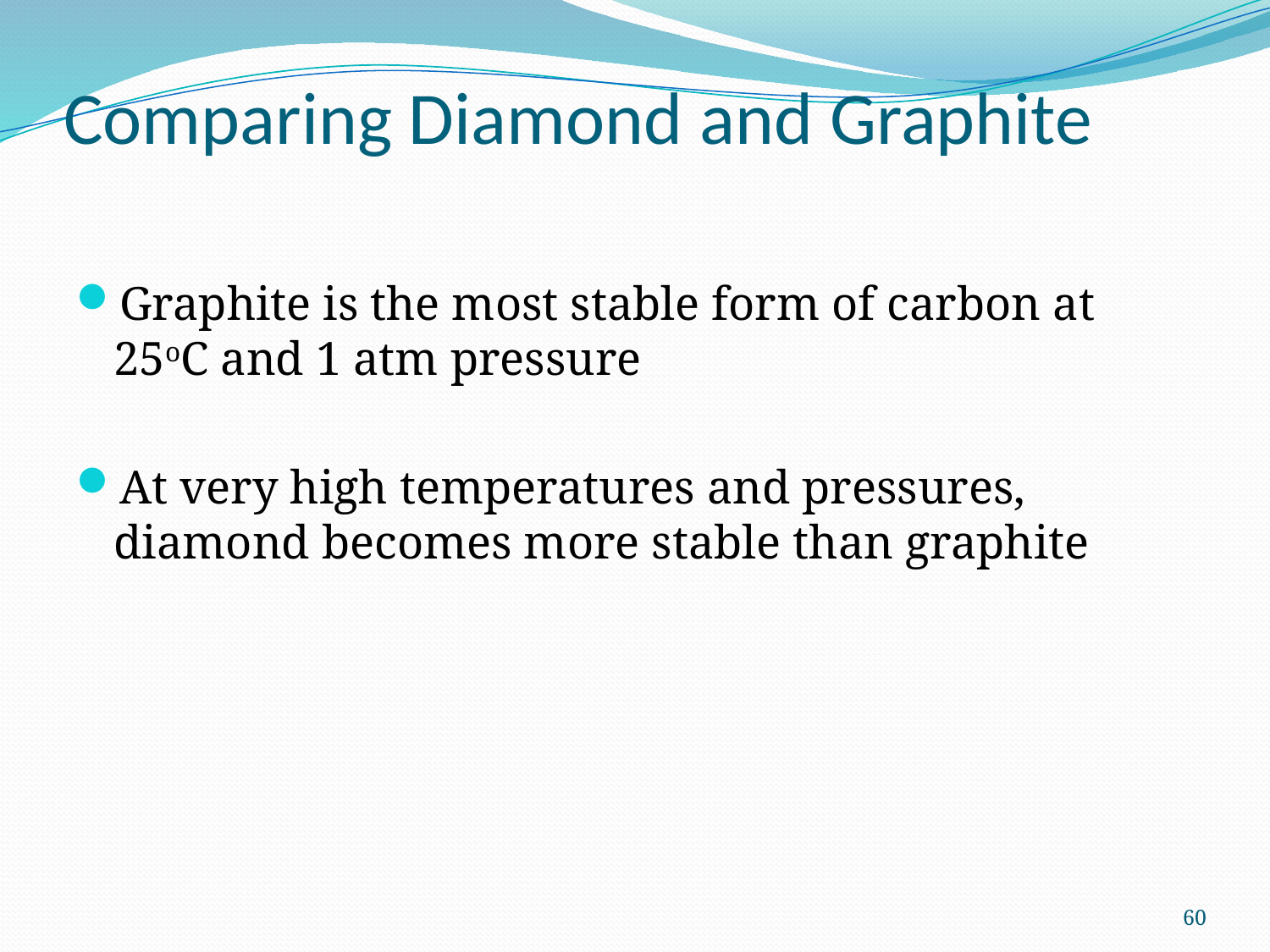

# Comparing Diamond and Graphite
Graphite is the most stable form of carbon at 25oC and 1 atm pressure

At very high temperatures and pressures, diamond becomes more stable than graphite
60